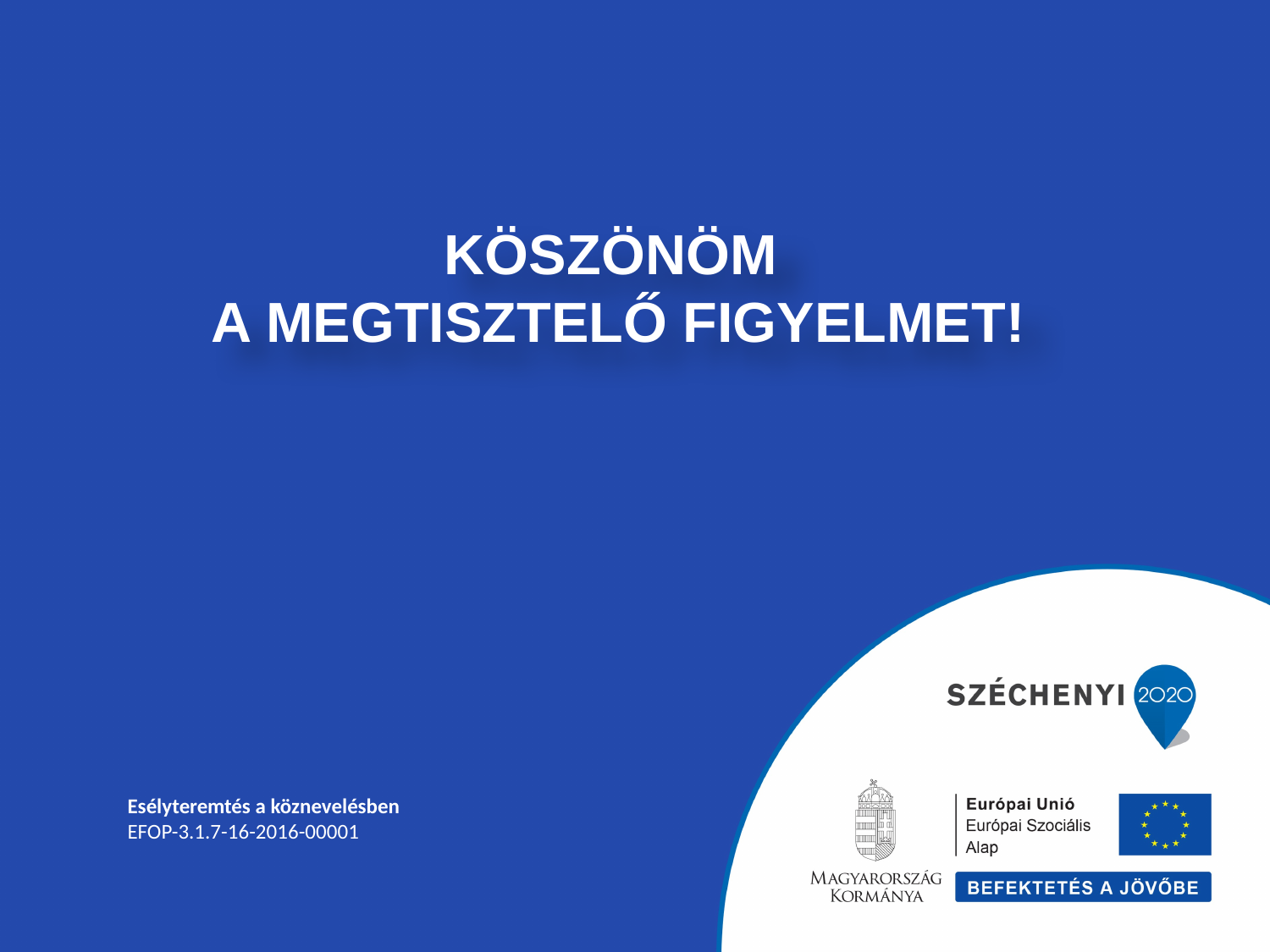

KÖSZÖNÖM
A MEGTISZTELŐ FIGYELMET!

Esélyteremtés a köznevelésben
EFOP-3.1.7-16-2016-00001